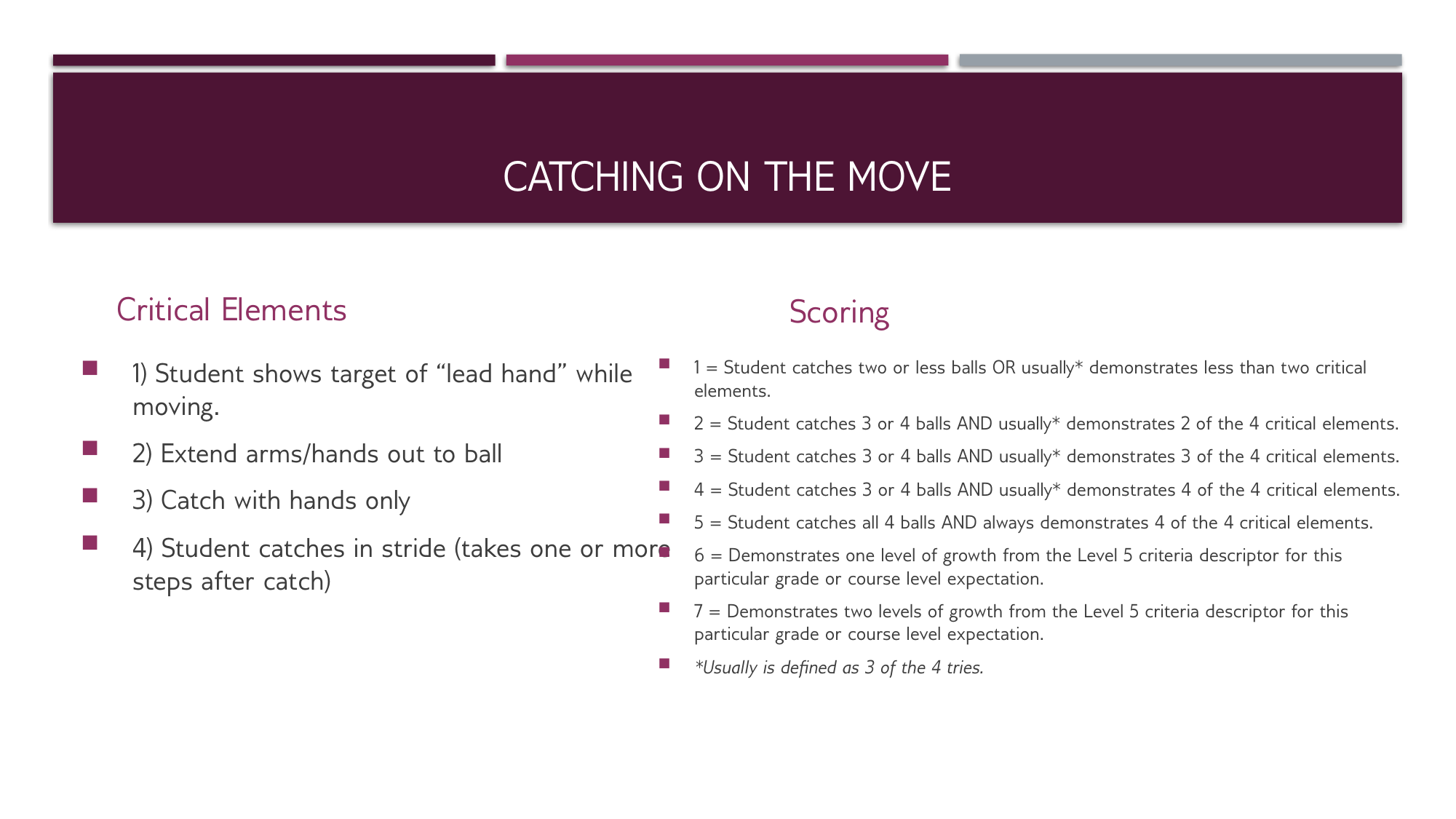

# Catching on the move
Critical Elements
Scoring
1 = Student catches two or less balls OR usually* demonstrates less than two critical elements.
2 = Student catches 3 or 4 balls AND usually* demonstrates 2 of the 4 critical elements.
3 = Student catches 3 or 4 balls AND usually* demonstrates 3 of the 4 critical elements.
4 = Student catches 3 or 4 balls AND usually* demonstrates 4 of the 4 critical elements.
5 = Student catches all 4 balls AND always demonstrates 4 of the 4 critical elements.
6 = Demonstrates one level of growth from the Level 5 criteria descriptor for this particular grade or course level expectation.
7 = Demonstrates two levels of growth from the Level 5 criteria descriptor for this particular grade or course level expectation.
*Usually is defined as 3 of the 4 tries.

1) Student shows target of “lead hand” while moving.
2) Extend arms/hands out to ball
3) Catch with hands only
4) Student catches in stride (takes one or more steps after catch)